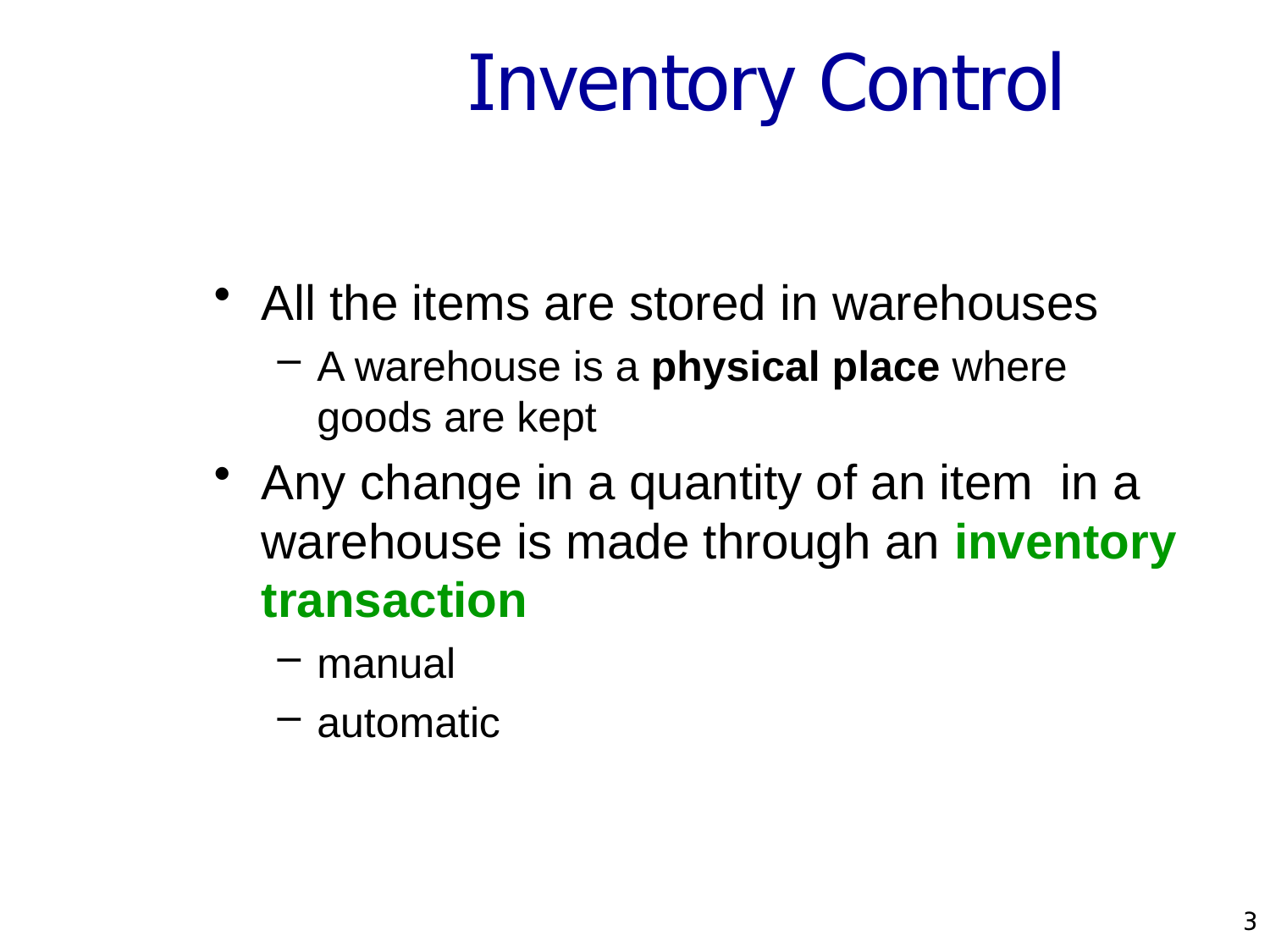

# Inventory Control
All the items are stored in warehouses
A warehouse is a physical place where goods are kept
Any change in a quantity of an item  in a warehouse is made through an inventory transaction
manual
automatic
3